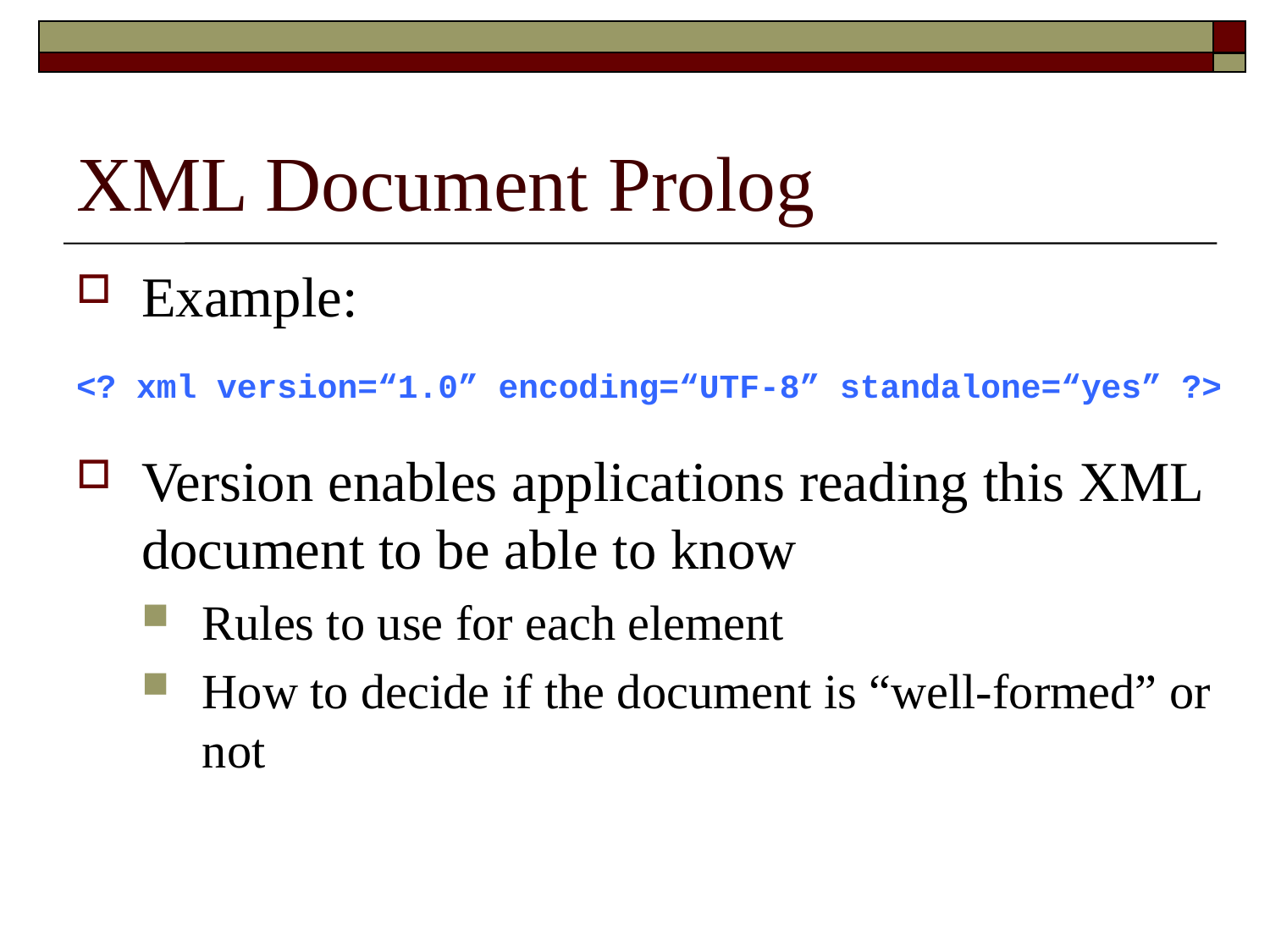

# XML Document Prolog
Example:

<? xml version=“1.0” encoding=“UTF-8” standalone=“yes” ?>

Version enables applications reading this XML document to be able to know
Rules to use for each element
How to decide if the document is “well-formed” or not